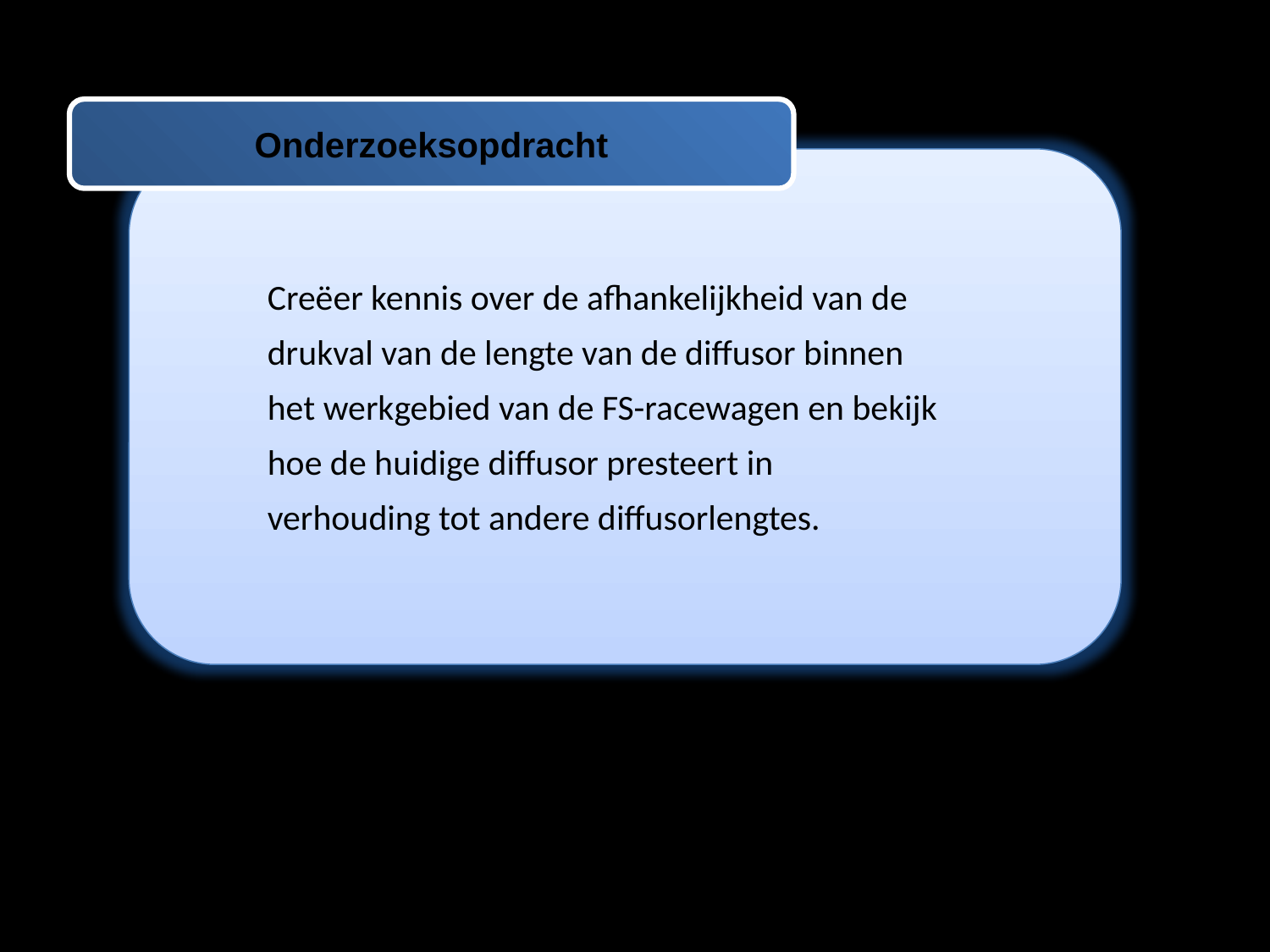

Onderzoeksopdracht

Creëer kennis over de afhankelijkheid van de drukval van de lengte van de diffusor binnen het werkgebied van de FS-racewagen en bekijk hoe de huidige diffusor presteert in verhouding tot andere diffusorlengtes.